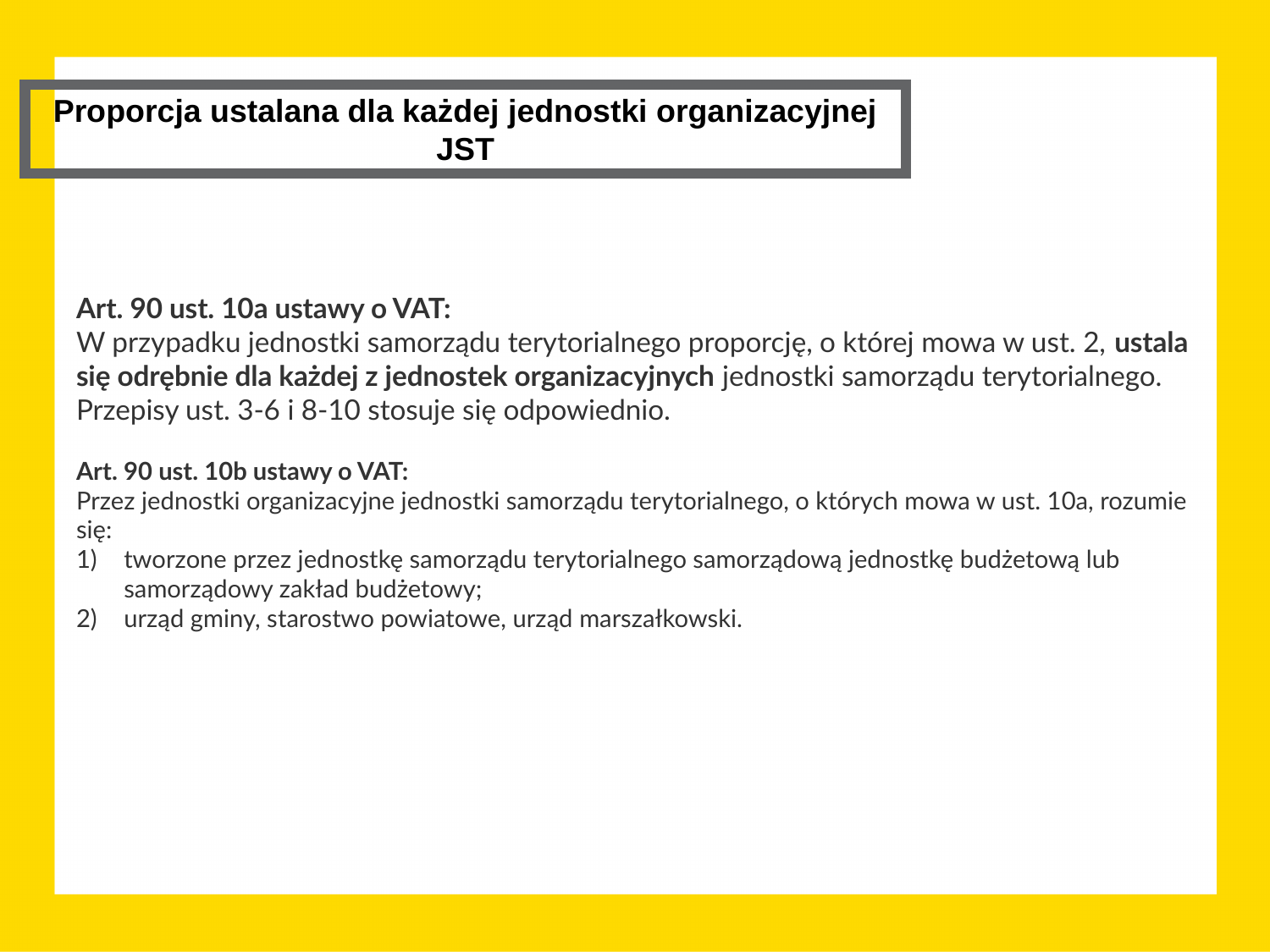

Proporcja ustalana dla każdej jednostki organizacyjnej JST
Art. 90 ust. 10a ustawy o VAT:
W przypadku jednostki samorządu terytorialnego proporcję, o której mowa w ust. 2, ustala się odrębnie dla każdej z jednostek organizacyjnych jednostki samorządu terytorialnego. Przepisy ust. 3-6 i 8-10 stosuje się odpowiednio.

Art. 90 ust. 10b ustawy o VAT:
Przez jednostki organizacyjne jednostki samorządu terytorialnego, o których mowa w ust. 10a, rozumie się:
tworzone przez jednostkę samorządu terytorialnego samorządową jednostkę budżetową lub samorządowy zakład budżetowy;
urząd gminy, starostwo powiatowe, urząd marszałkowski.